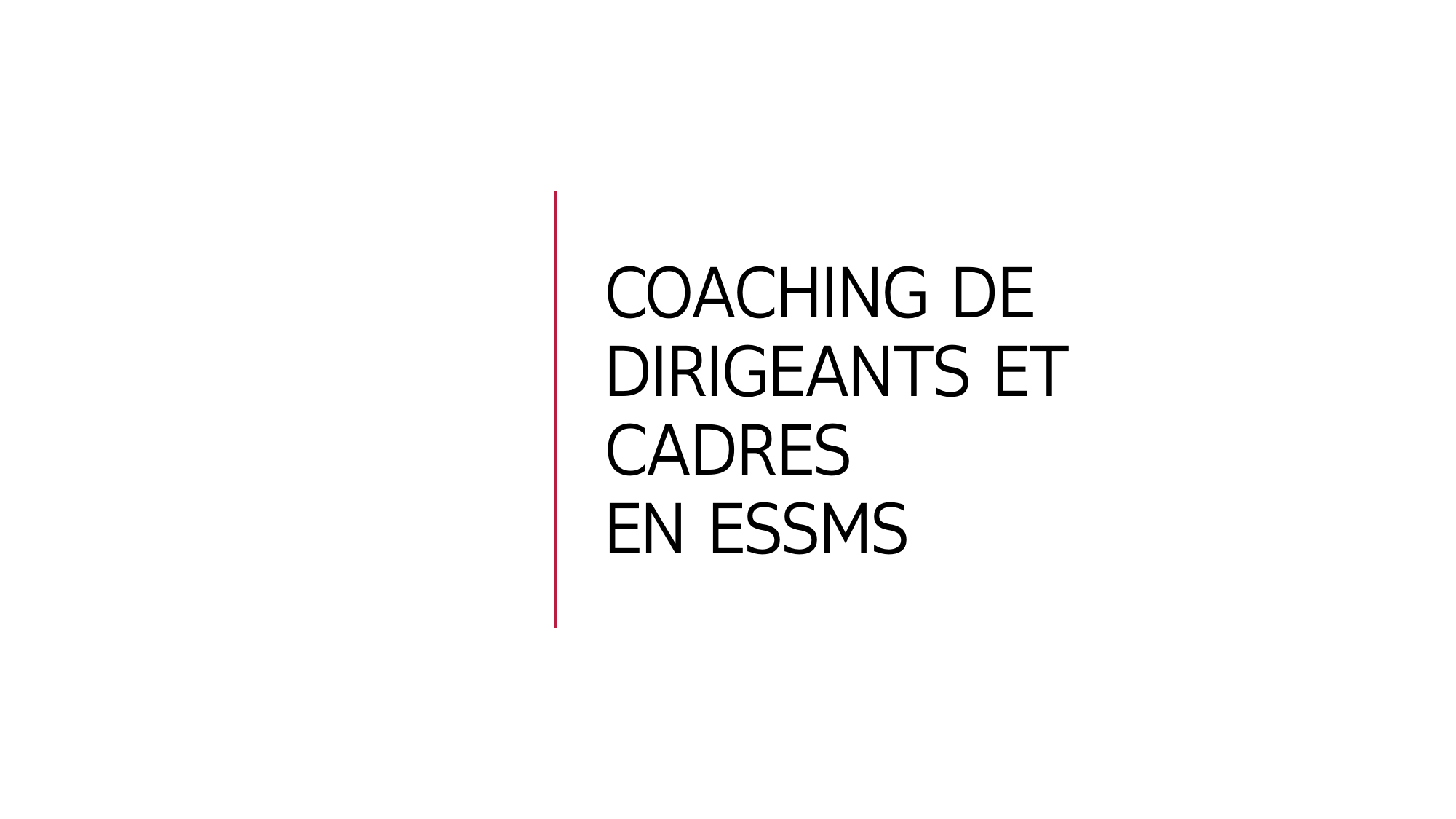

# Coaching de dirigeantS et cadreS en essms